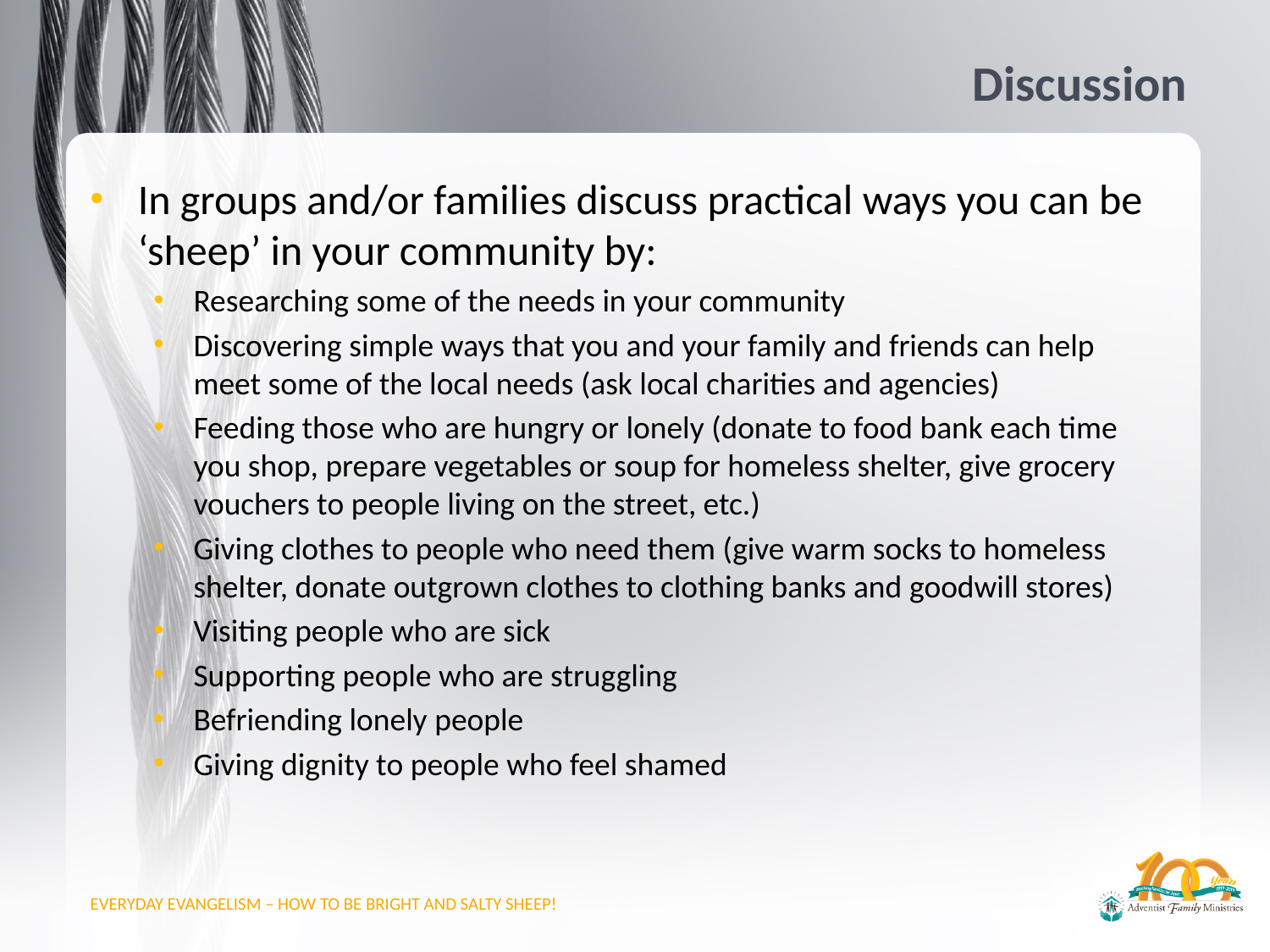

# Discussion
In groups and/or families discuss practical ways you can be ‘sheep’ in your community by:
Researching some of the needs in your community
Discovering simple ways that you and your family and friends can help meet some of the local needs (ask local charities and agencies)
Feeding those who are hungry or lonely (donate to food bank each time you shop, prepare vegetables or soup for homeless shelter, give grocery vouchers to people living on the street, etc.)
Giving clothes to people who need them (give warm socks to homeless shelter, donate outgrown clothes to clothing banks and goodwill stores)
Visiting people who are sick
Supporting people who are struggling
Befriending lonely people
Giving dignity to people who feel shamed